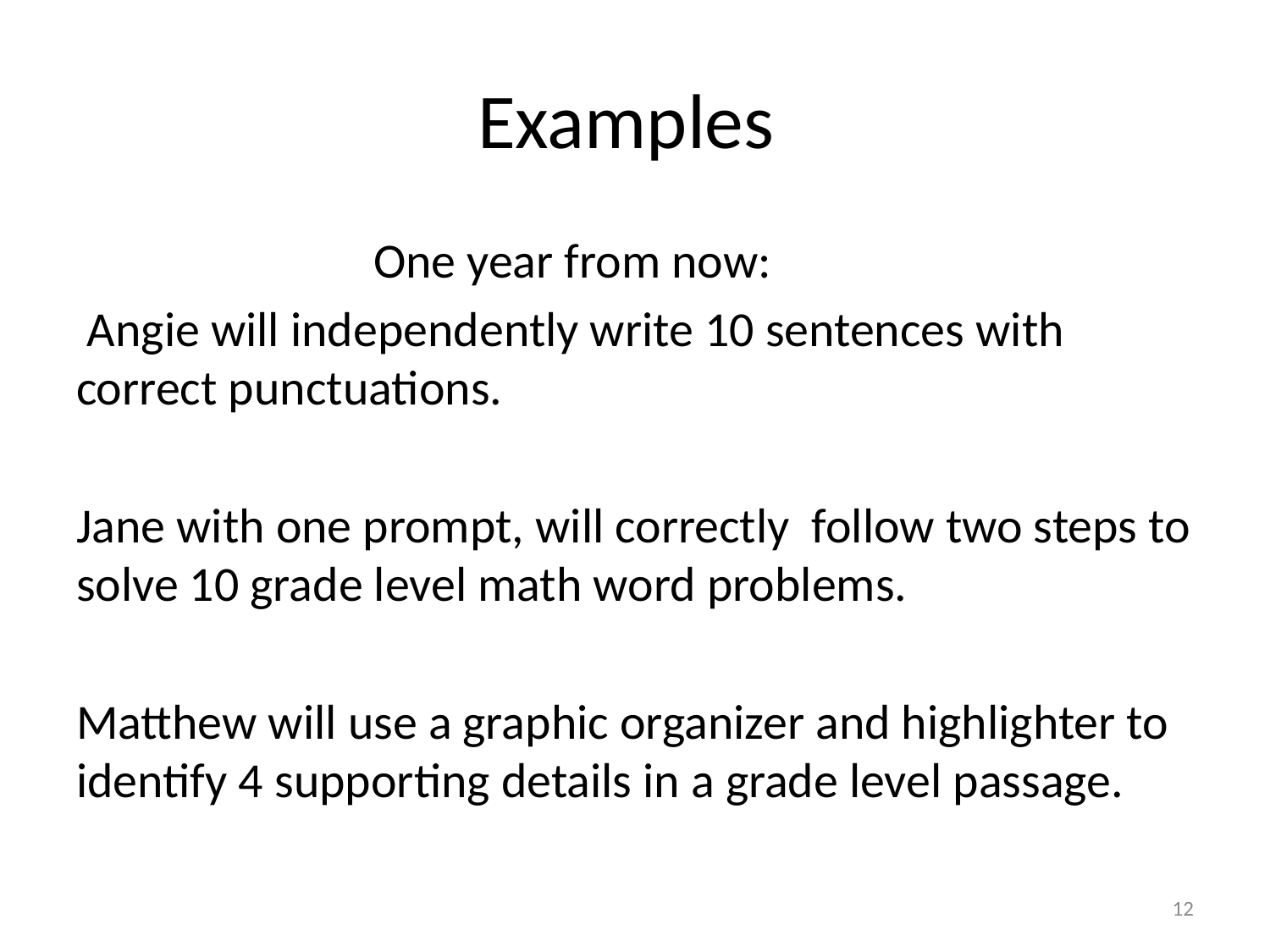

# Examples
                           One year from now:
 Angie will independently write 10 sentences with correct punctuations.

Jane with one prompt, will correctly  follow two steps to solve 10 grade level math word problems.

Matthew will use a graphic organizer and highlighter to identify 4 supporting details in a grade level passage.
12